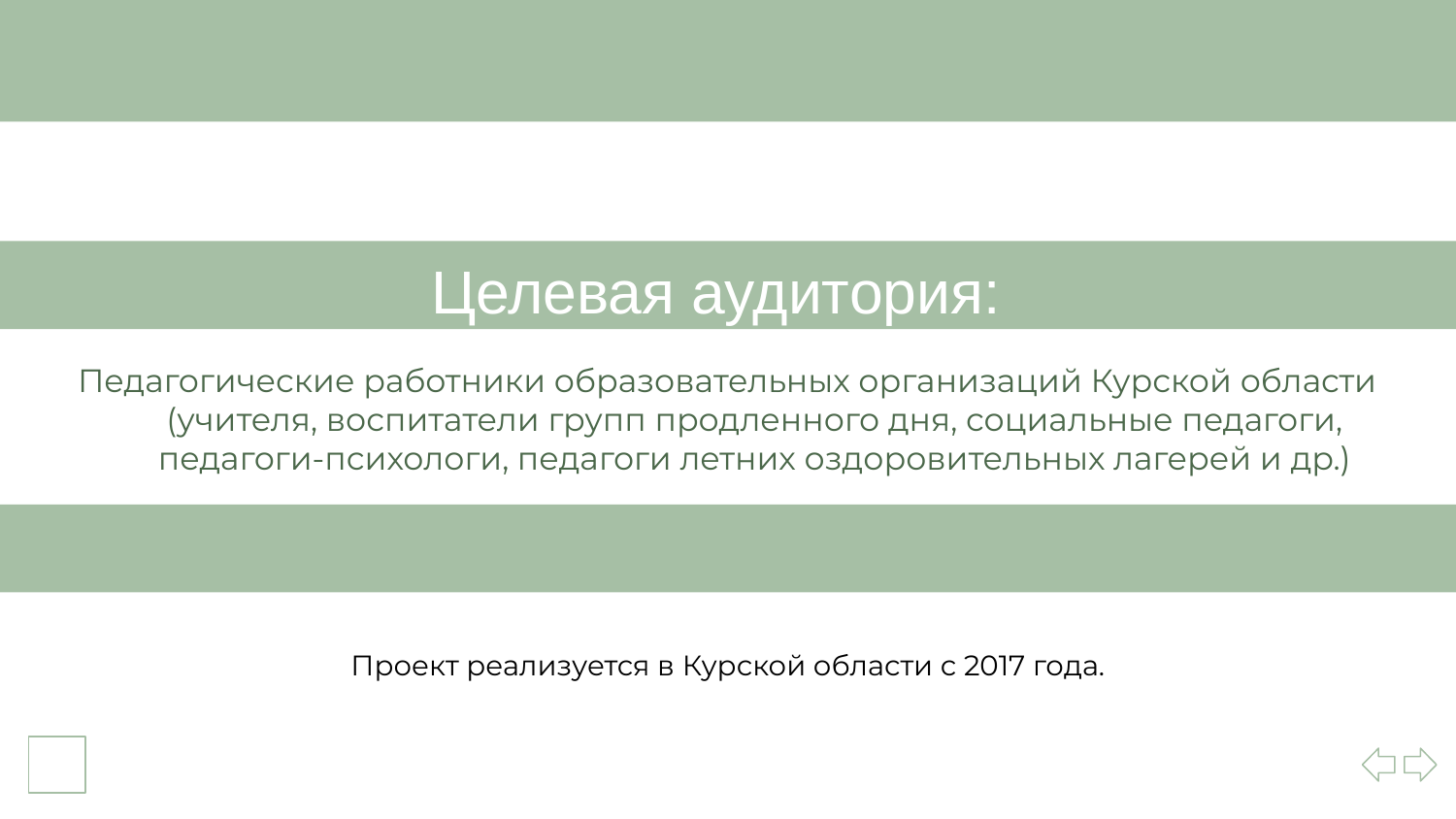

Педагогические работники образовательных организаций Курской области (учителя, воспитатели групп продленного дня, социальные педагоги, педагоги-психологи, педагоги летних оздоровительных лагерей и др.)
# Целевая аудитория:
Проект реализуется в Курской области с 2017 года.